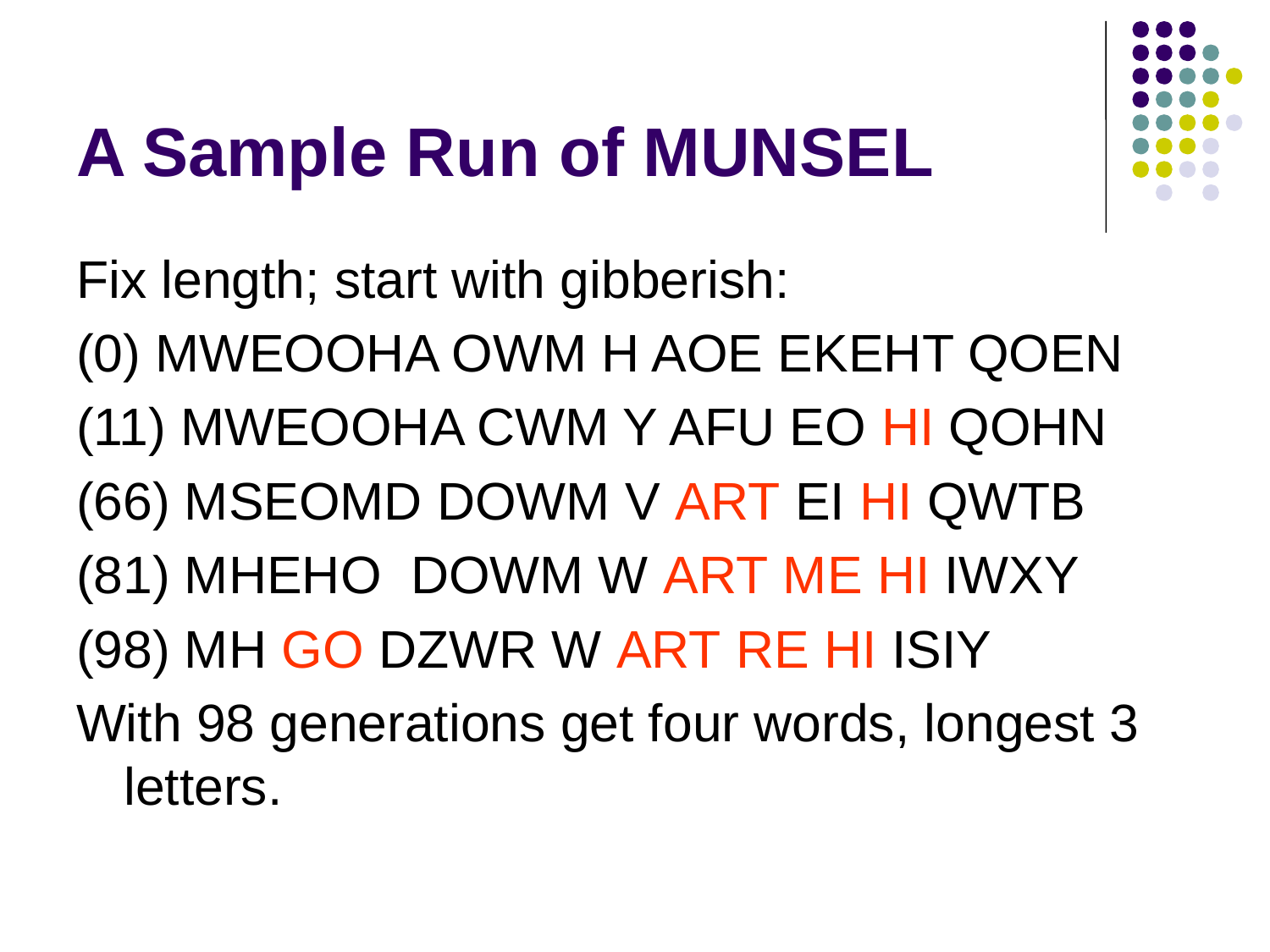

# A Sample Run of MUNSEL
Fix length; start with gibberish:
(0) MWEOOHA OWM H AOE EKEHT QOEN
(11) MWEOOHA CWM Y AFU EO HI QOHN
(66) MSEOMD DOWM V ART EI HI QWTB
(81) MHEHO  DOWM W ART ME HI IWXY
(98) MH GO DZWR W ART RE HI ISIY
With 98 generations get four words, longest 3 letters.